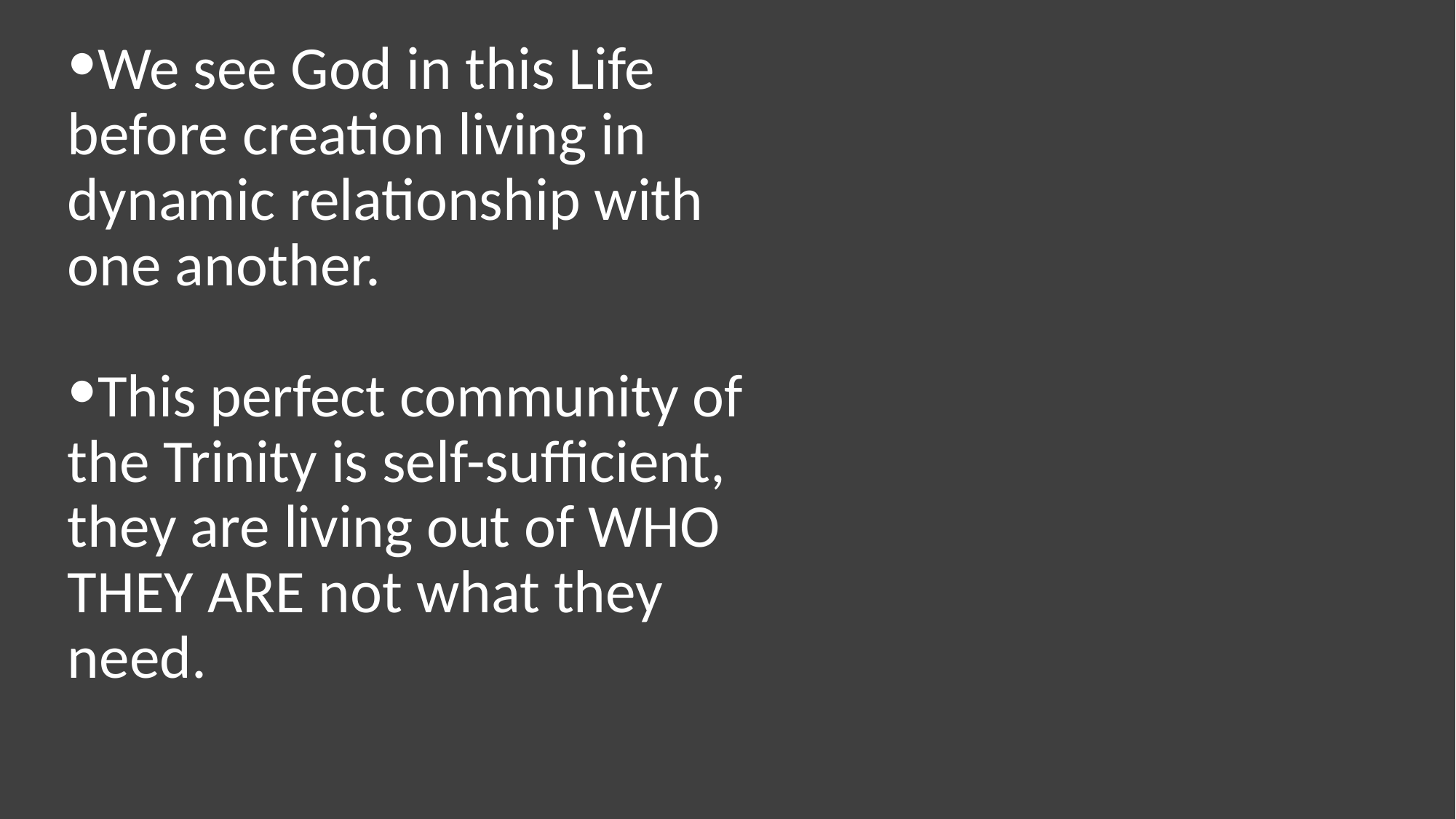

We see God in this Life before creation living in dynamic relationship with one another.

This perfect community of the Trinity is self-sufficient, they are living out of WHO THEY ARE not what they need.